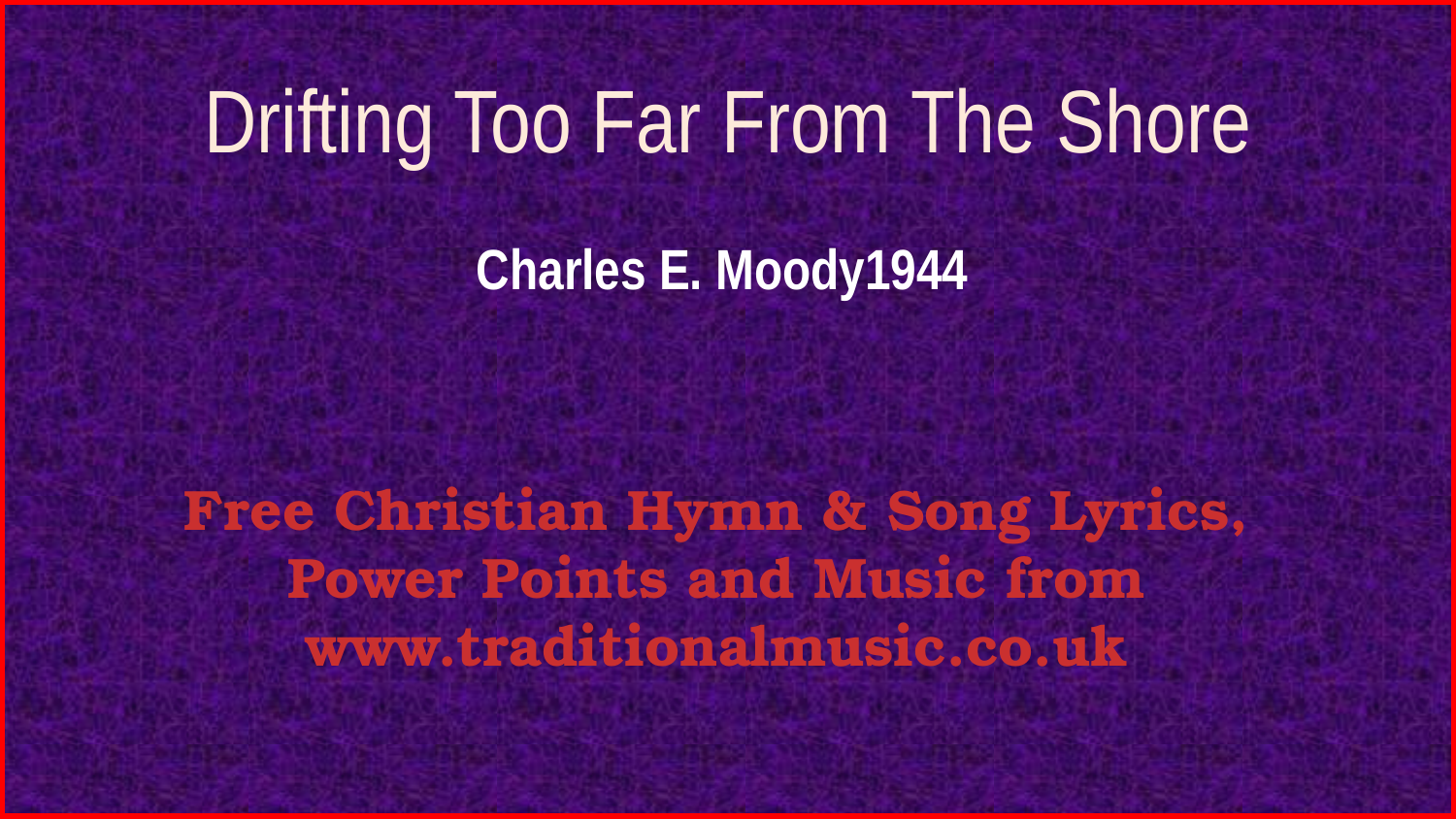

# Drifting Too Far From The Shore
Charles E. Moody1944